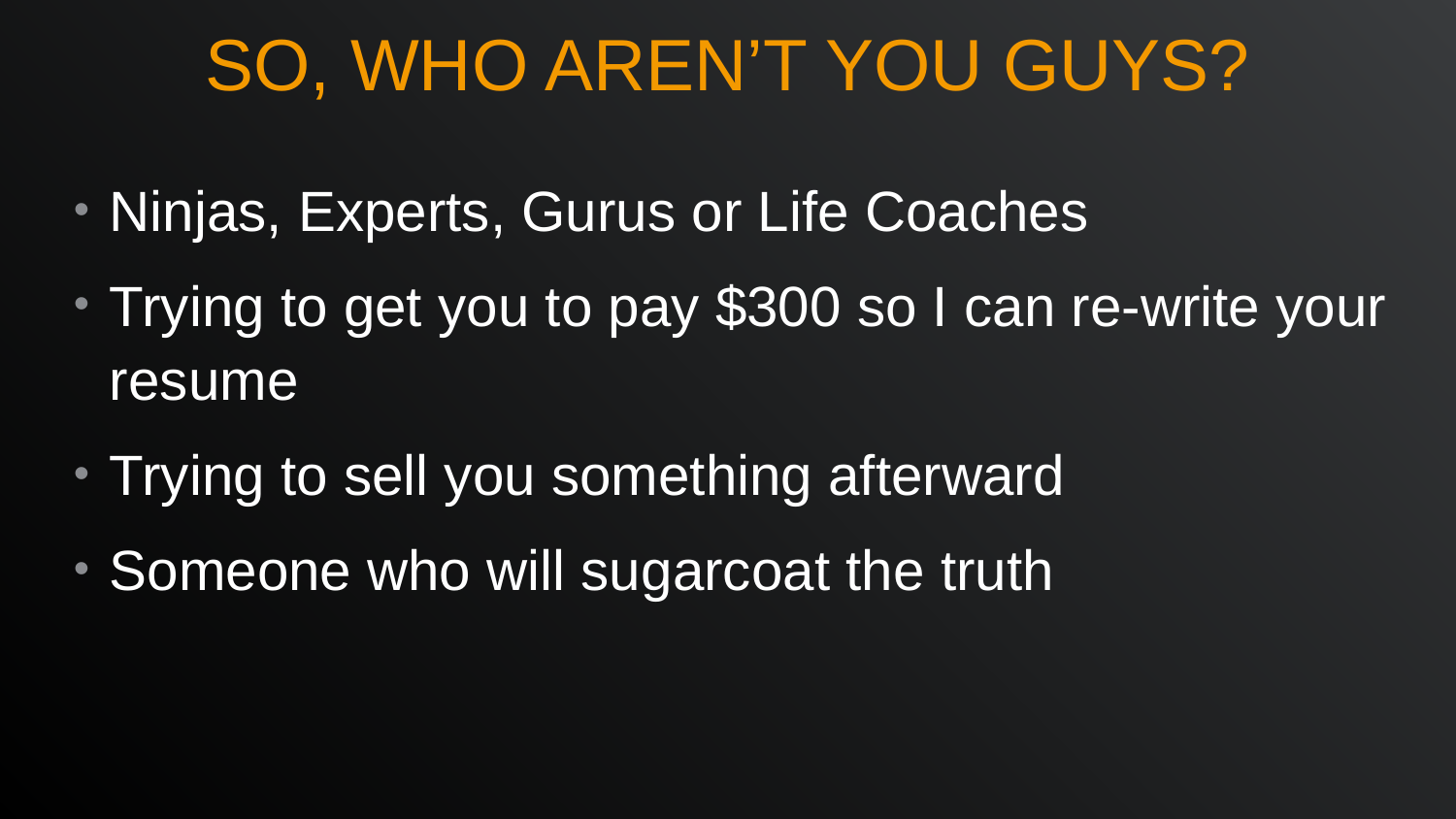

So, who areN’t you guys?

Ninjas, Experts, Gurus or Life Coaches
Trying to get you to pay $300 so I can re-write your resume
Trying to sell you something afterward
Someone who will sugarcoat the truth